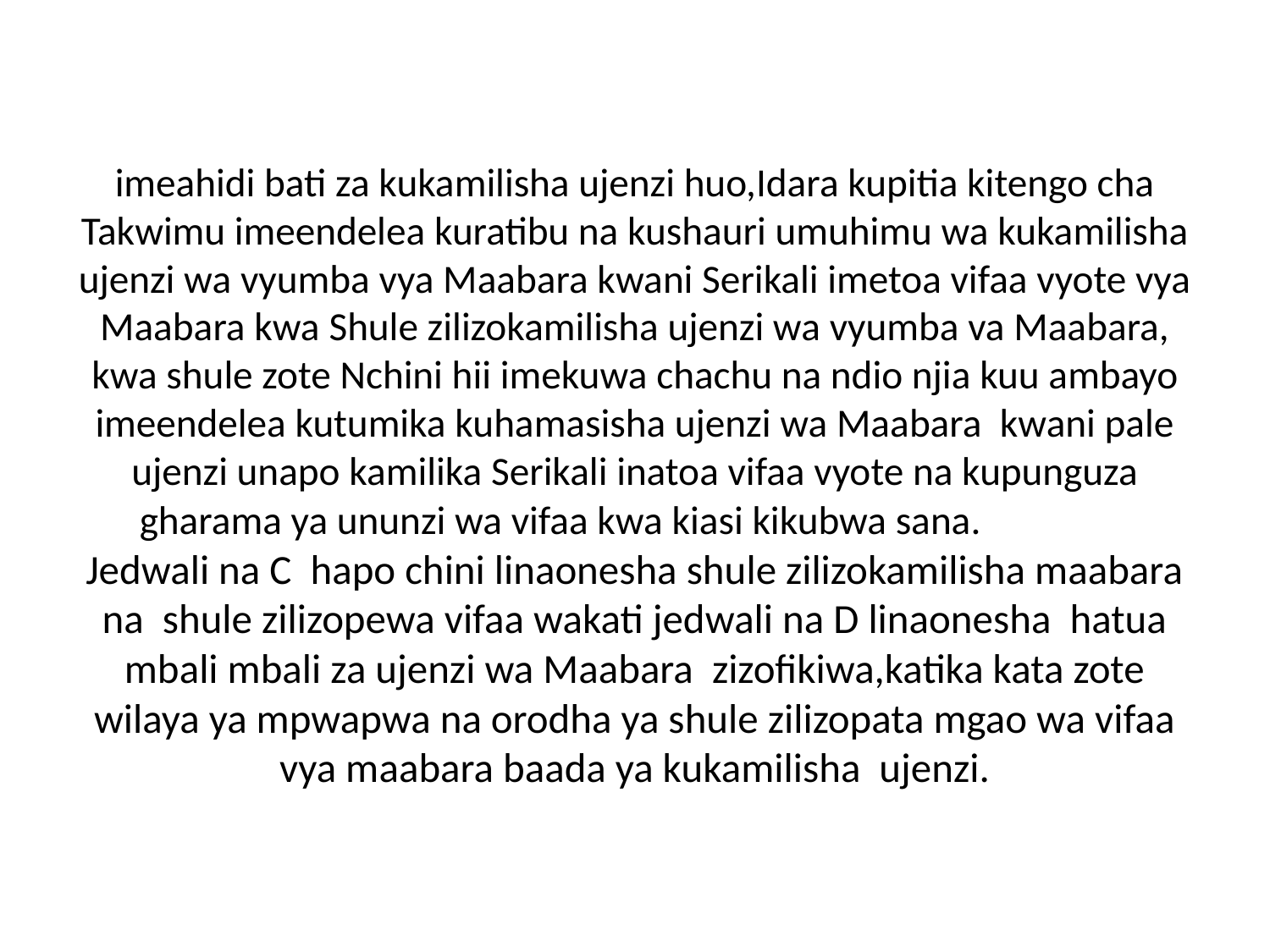

# imeahidi bati za kukamilisha ujenzi huo,Idara kupitia kitengo cha Takwimu imeendelea kuratibu na kushauri umuhimu wa kukamilisha ujenzi wa vyumba vya Maabara kwani Serikali imetoa vifaa vyote vya Maabara kwa Shule zilizokamilisha ujenzi wa vyumba va Maabara, kwa shule zote Nchini hii imekuwa chachu na ndio njia kuu ambayo imeendelea kutumika kuhamasisha ujenzi wa Maabara  kwani pale ujenzi unapo kamilika Serikali inatoa vifaa vyote na kupunguza gharama ya ununzi wa vifaa kwa kiasi kikubwa sana. Jedwali na C  hapo chini linaonesha shule zilizokamilisha maabara na  shule zilizopewa vifaa wakati jedwali na D linaonesha  hatua mbali mbali za ujenzi wa Maabara  zizofikiwa,katika kata zote wilaya ya mpwapwa na orodha ya shule zilizopata mgao wa vifaa vya maabara baada ya kukamilisha  ujenzi.